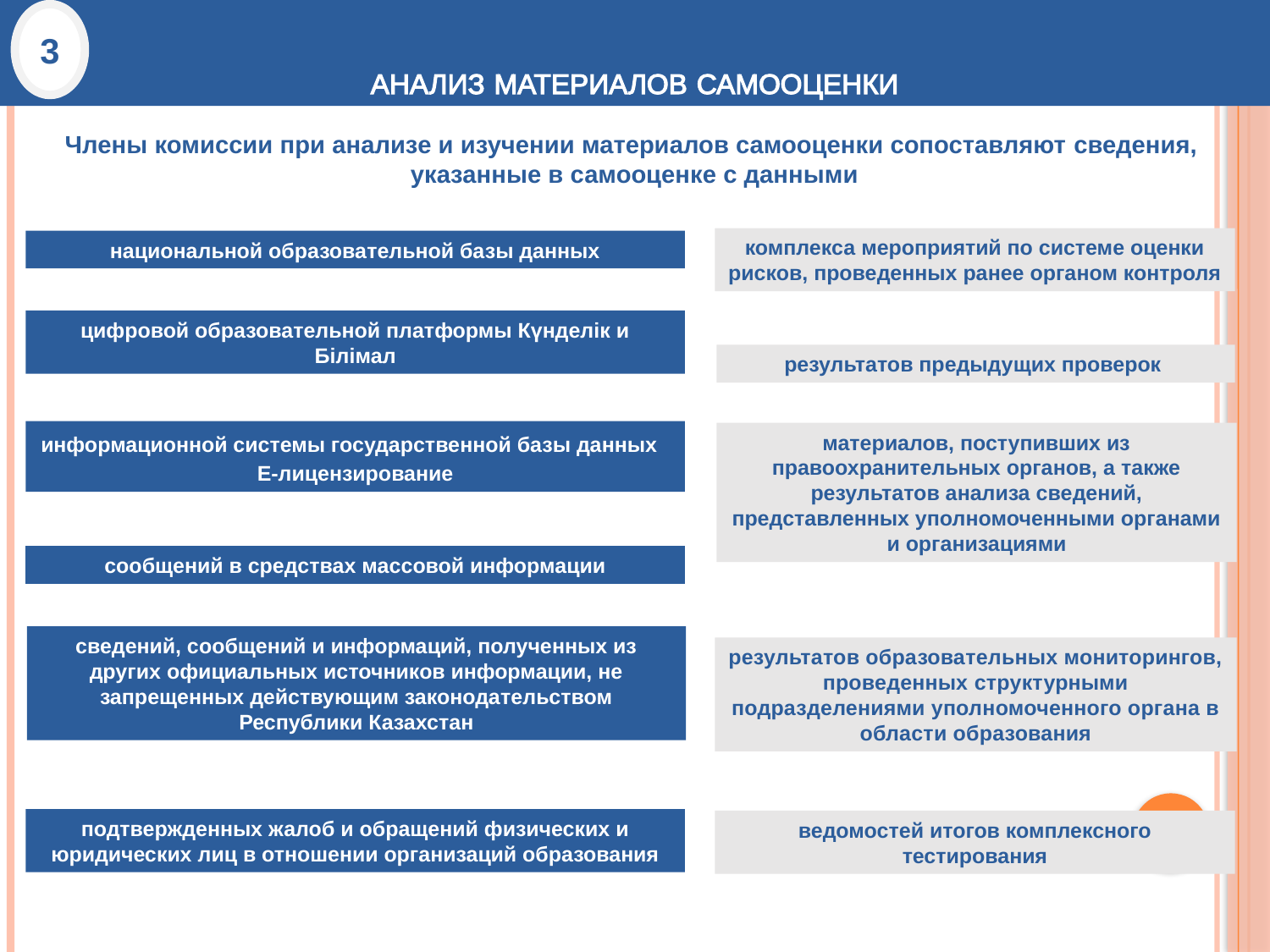

# АНАЛИЗ МАТЕРИАЛОВ САМООЦЕНКИ
3
Члены комиссии при анализе и изучении материалов самооценки сопоставляют сведения,
указанные в самооценке с данными
комплекса мероприятий по системе оценки рисков, проведенных ранее органом контроля
национальной образовательной базы данных
цифровой образовательной платформы Күнделік и Білімал
результатов предыдущих проверок
информационной системы государственной базы данных
Е-лицензирование
материалов, поступивших из правоохранительных органов, а также результатов анализа сведений, представленных уполномоченными органами и организациями
сообщений в средствах массовой информации
сведений, сообщений и информаций, полученных из других официальных источников информации, не запрещенных действующим законодательством Республики Казахстан
результатов образовательных мониторингов, проведенных структурными подразделениями уполномоченного органа в области образования
подтвержденных жалоб и обращений физических и юридических лиц в отношении организаций образования
ведомостей итогов комплексного тестирования